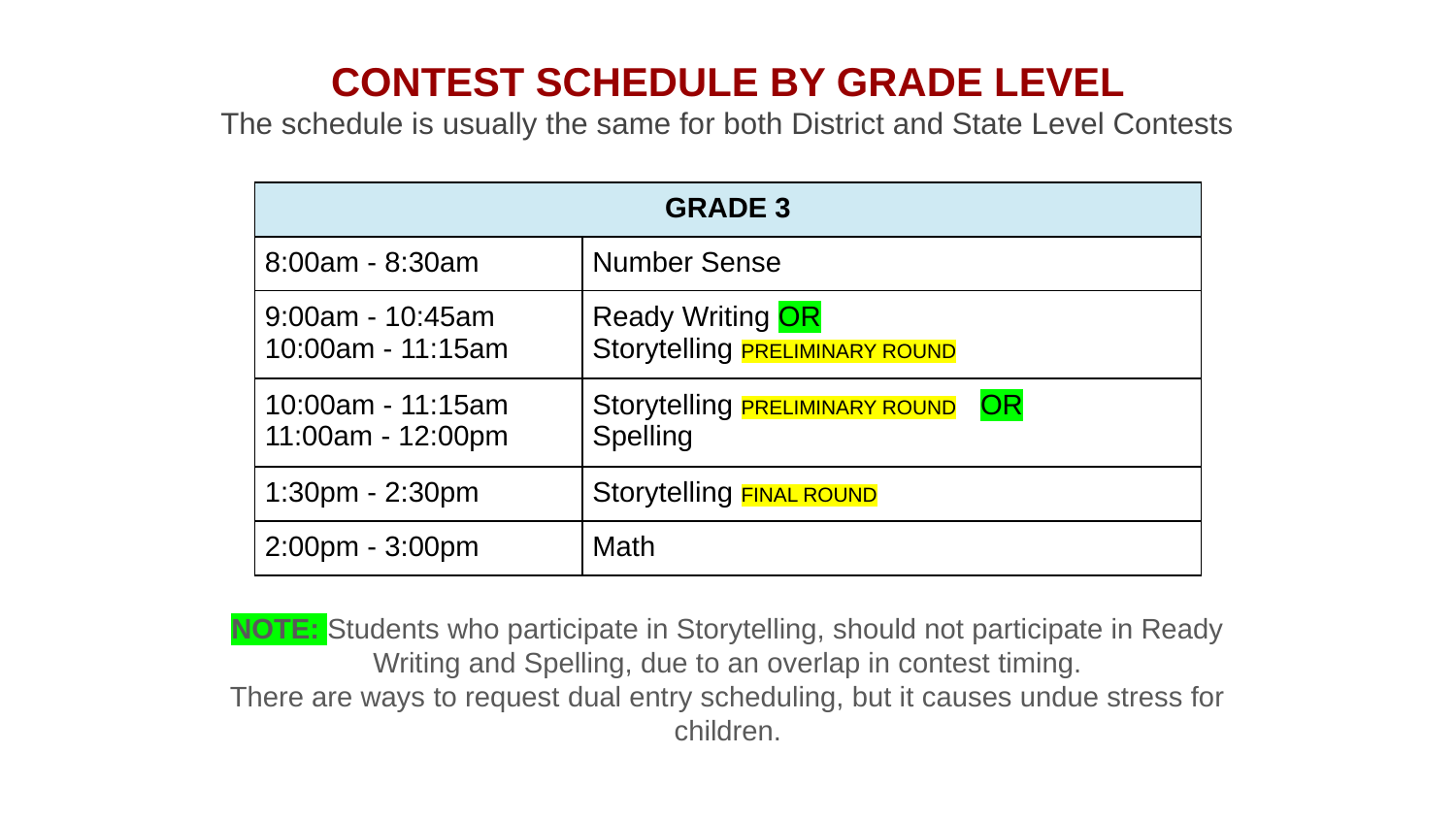

# CONTEST SCHEDULE BY GRADE LEVEL
The schedule is usually the same for both District and State Level Contests
| GRADE 3 |  |
| --- | --- |
| 8:00am - 8:30am | Number Sense |
| 9:00am - 10:45am 10:00am - 11:15am | Ready Writing OR Storytelling PRELIMINARY ROUND |
| 10:00am - 11:15am 11:00am - 12:00pm | Storytelling PRELIMINARY ROUND OR Spelling |
| 1:30pm - 2:30pm | Storytelling FINAL ROUND |
| 2:00pm - 3:00pm | Math |
NOTE: Students who participate in Storytelling, should not participate in Ready Writing and Spelling, due to an overlap in contest timing.
There are ways to request dual entry scheduling, but it causes undue stress for children.